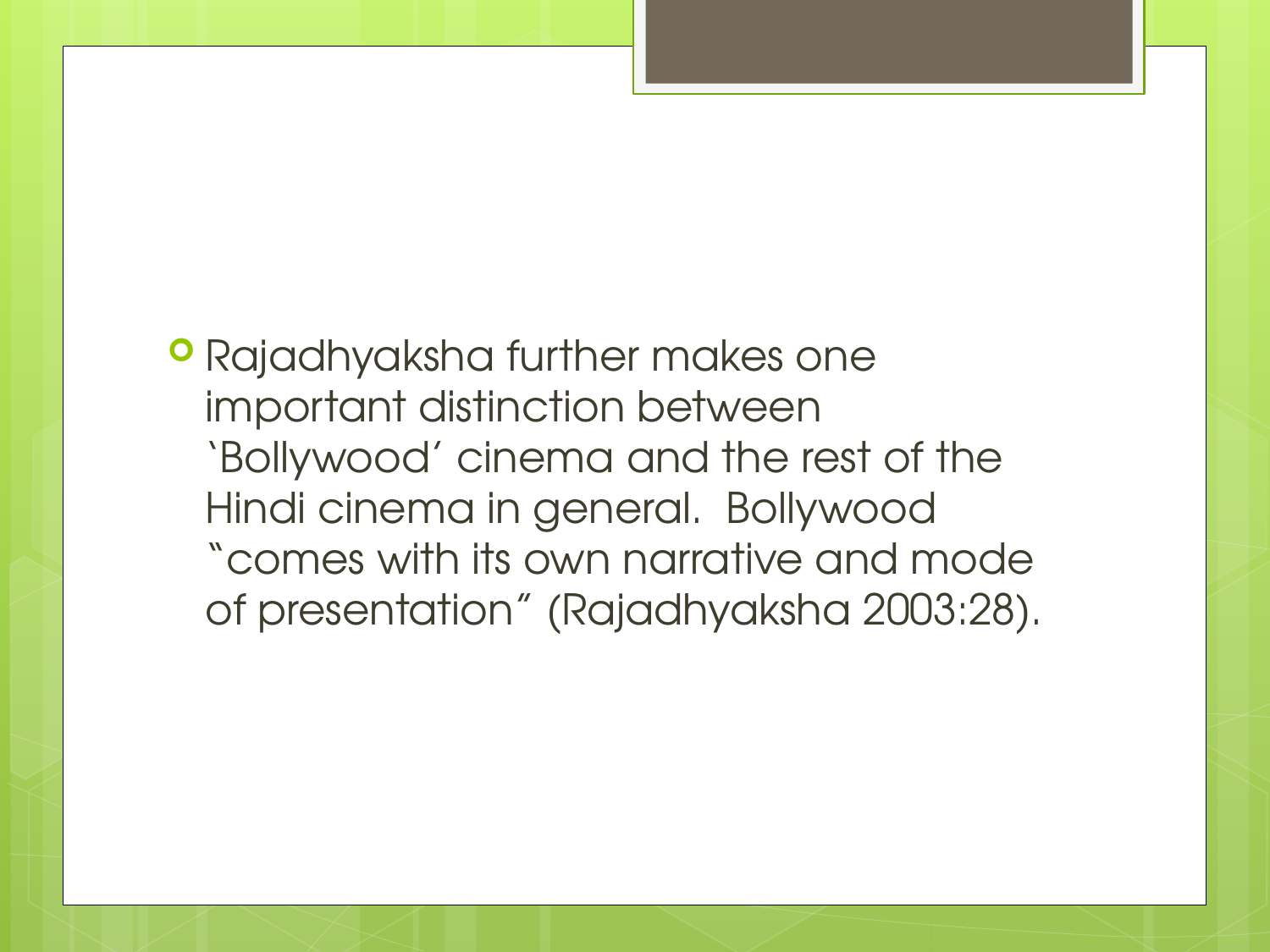

#
Rajadhyaksha further makes one important distinction between ‘Bollywood’ cinema and the rest of the Hindi cinema in general.  Bollywood “comes with its own narrative and mode of presentation” (Rajadhyaksha 2003:28).